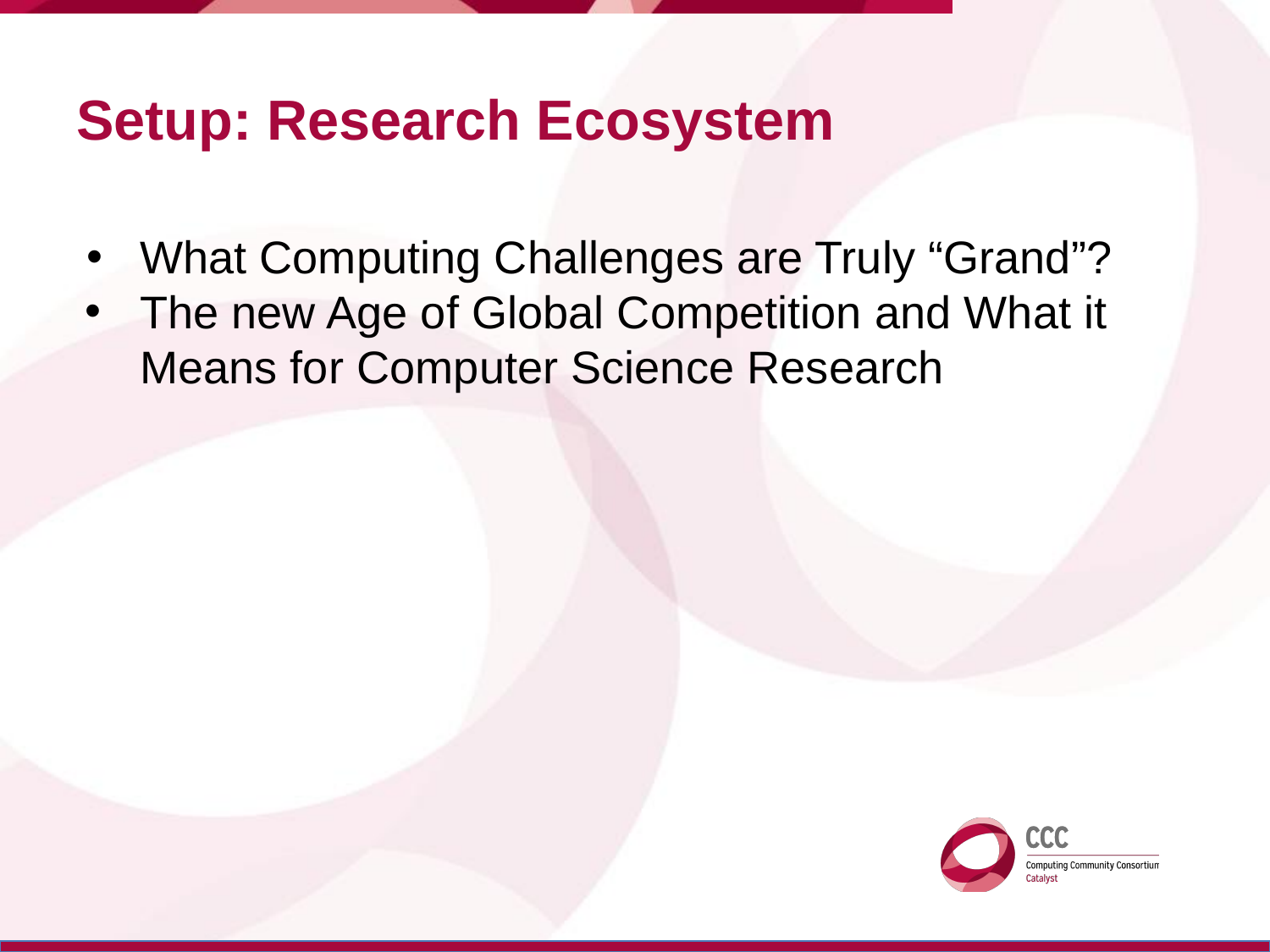

# Setup: Research Ecosystem
What Computing Challenges are Truly “Grand”?
The new Age of Global Competition and What it Means for Computer Science Research